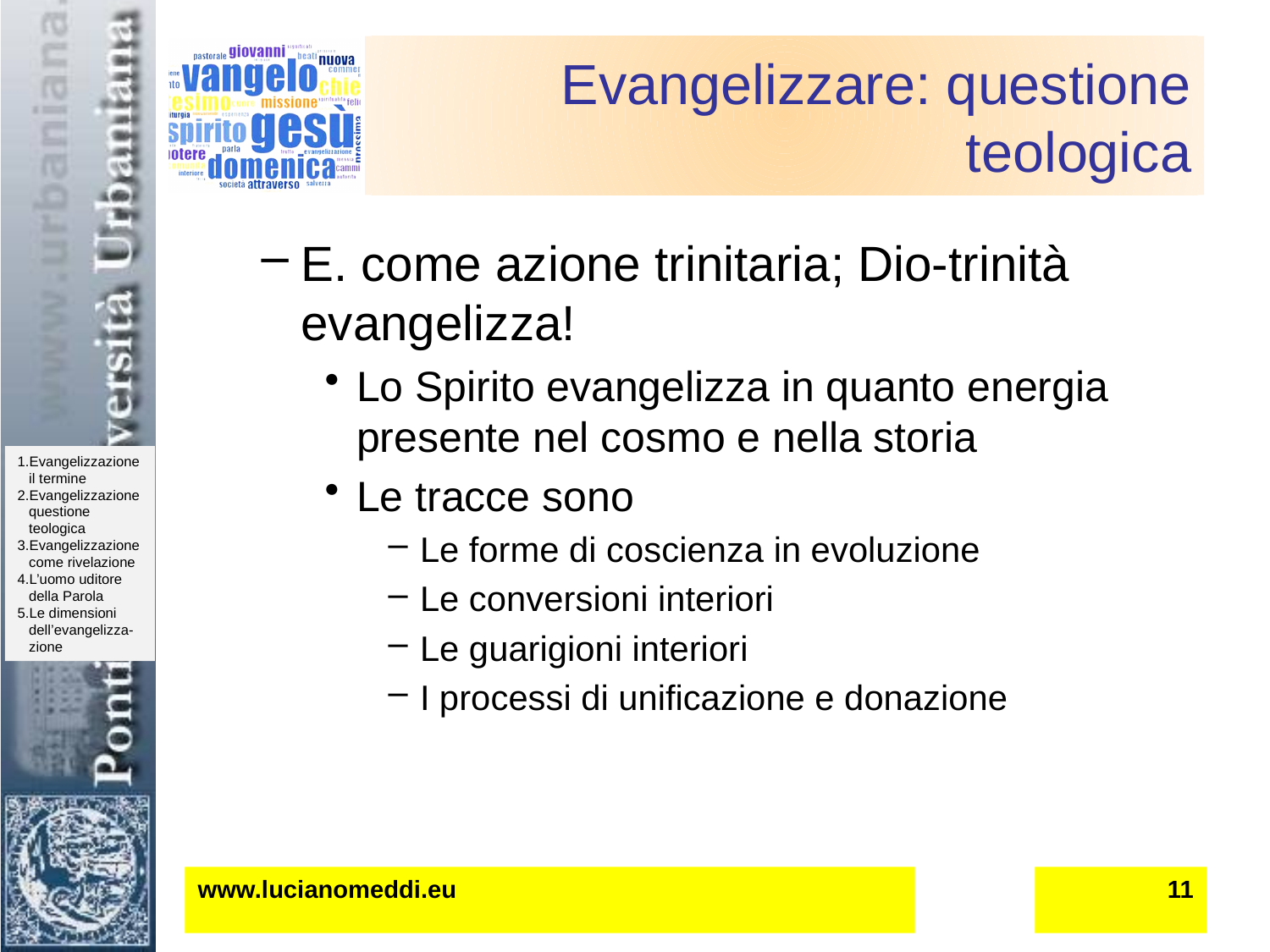

# Evangelizzare: questione teologica
E. come azione trinitaria; Dio-trinità evangelizza!
Lo Spirito evangelizza in quanto energia presente nel cosmo e nella storia
Le tracce sono
Le forme di coscienza in evoluzione
Le conversioni interiori
Le guarigioni interiori
I processi di unificazione e donazione
www.lucianomeddi.eu
11